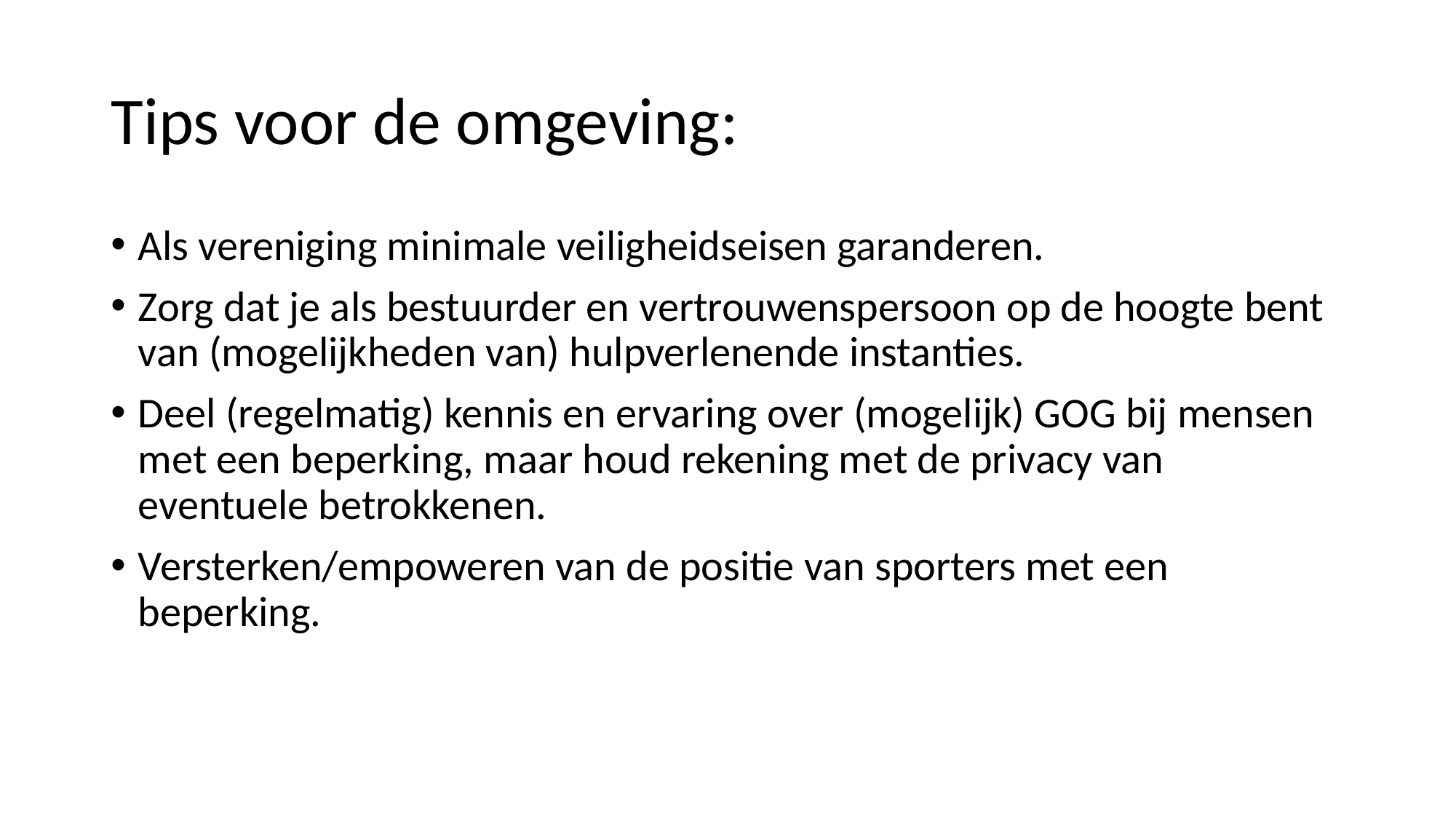

# Tips voor de omgeving:
Als vereniging minimale veiligheidseisen garanderen.
Zorg dat je als bestuurder en vertrouwenspersoon op de hoogte bent van (mogelijkheden van) hulpverlenende instanties.
Deel (regelmatig) kennis en ervaring over (mogelijk) GOG bij mensen met een beperking, maar houd rekening met de privacy van eventuele betrokkenen.
Versterken/empoweren van de positie van sporters met een beperking.